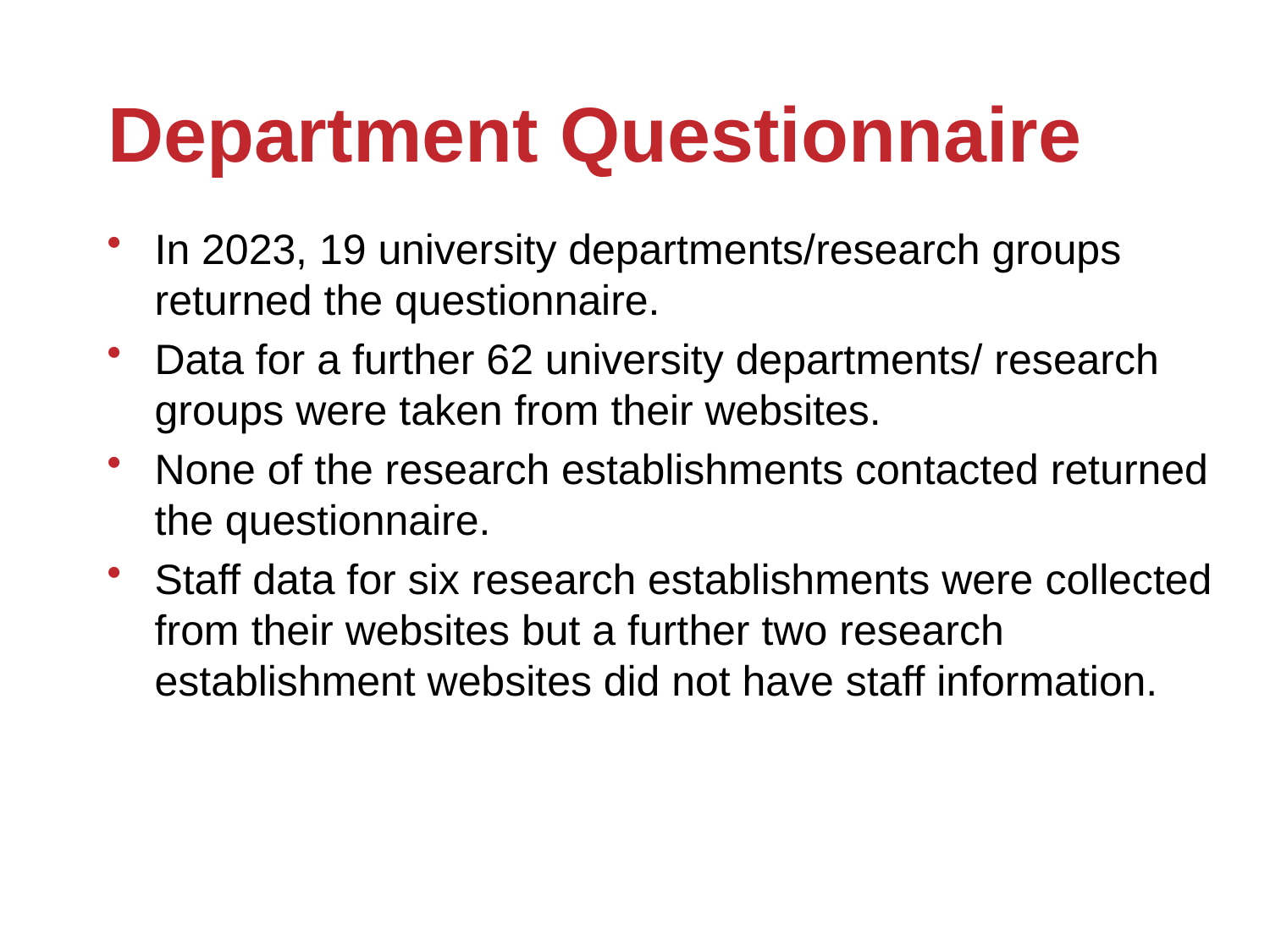

# Department Questionnaire
In 2023, 19 university departments/research groups returned the questionnaire.
Data for a further 62 university departments/ research groups were taken from their websites.
None of the research establishments contacted returned the questionnaire.
Staff data for six research establishments were collected from their websites but a further two research establishment websites did not have staff information.